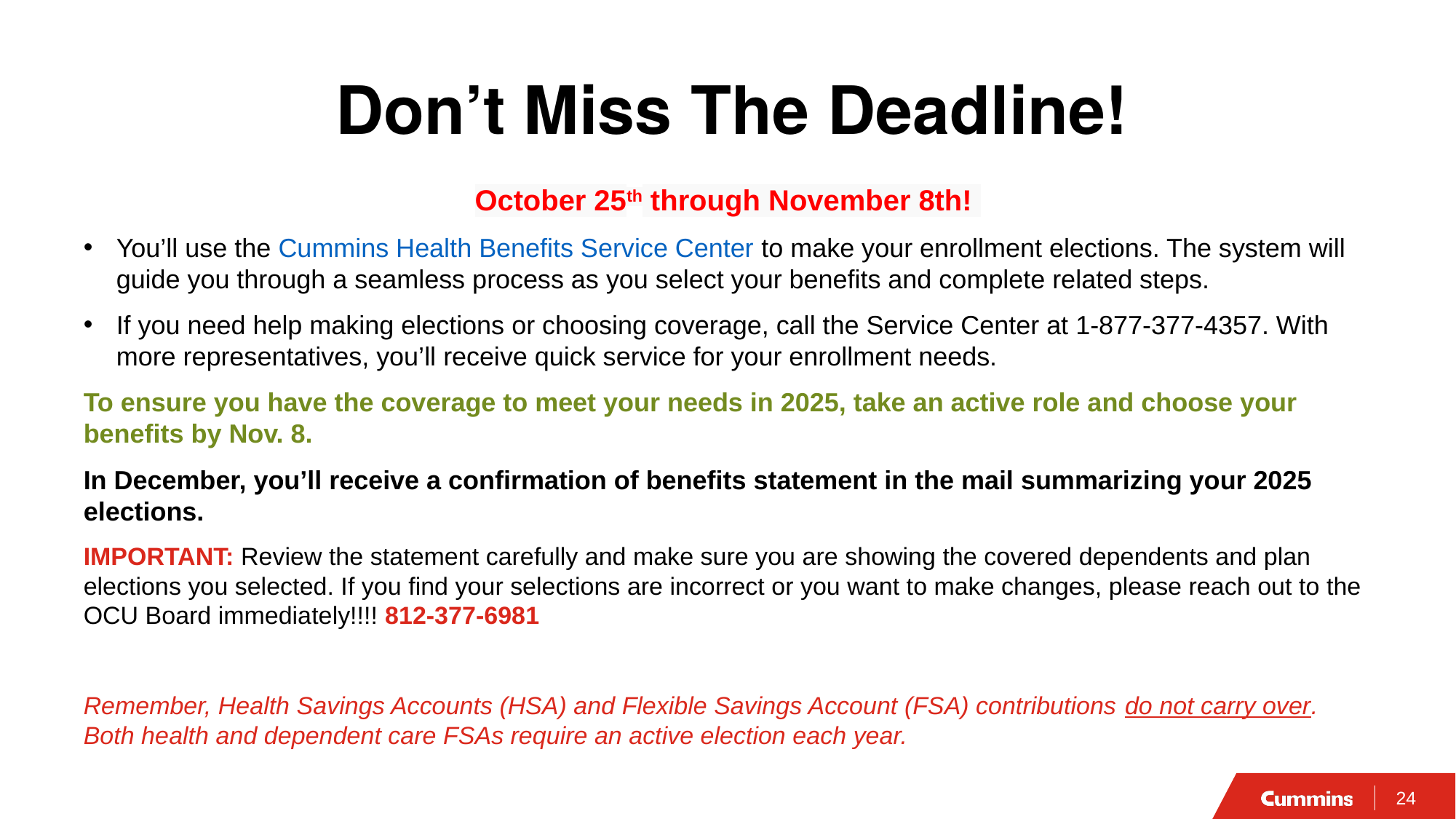

Don’t Miss The Deadline!
October 25th through November 8th!
You’ll use the Cummins Health Benefits Service Center to make your enrollment elections. The system will guide you through a seamless process as you select your benefits and complete related steps.
If you need help making elections or choosing coverage, call the Service Center at 1-877-377-4357. With more representatives, you’ll receive quick service for your enrollment needs.
To ensure you have the coverage to meet your needs in 2025, take an active role and choose your benefits by Nov. 8.
In December, you’ll receive a confirmation of benefits statement in the mail summarizing your 2025 elections.
IMPORTANT: Review the statement carefully and make sure you are showing the covered dependents and plan elections you selected. If you find your selections are incorrect or you want to make changes, please reach out to the OCU Board immediately!!!! 812-377-6981

Remember, Health Savings Accounts (HSA) and Flexible Savings Account (FSA) contributions do not carry over. Both health and dependent care FSAs require an active election each year.